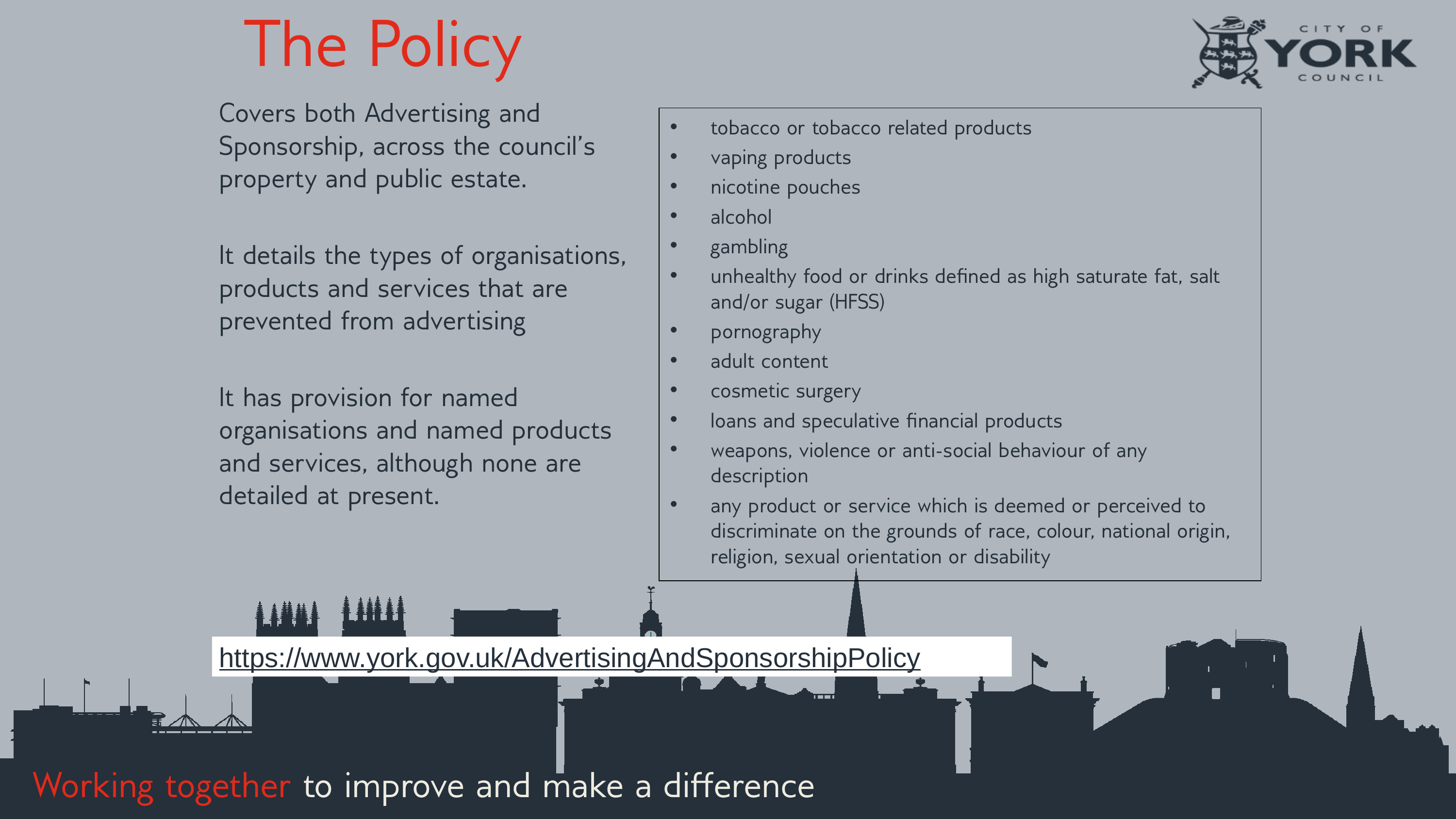

# The Policy
Covers both Advertising and Sponsorship, across the council’s property and public estate.

It details the types of organisations, products and services that are prevented from advertising

It has provision for named organisations and named products and services, although none are detailed at present.
tobacco or tobacco related products
vaping products
nicotine pouches
alcohol
gambling
unhealthy food or drinks defined as high saturate fat, salt and/or sugar (HFSS)
pornography
adult content
cosmetic surgery
loans and speculative financial products
weapons, violence or anti-social behaviour of any description
any product or service which is deemed or perceived to discriminate on the grounds of race, colour, national origin, religion, sexual orientation or disability
https://www.york.gov.uk/AdvertisingAndSponsorshipPolicy